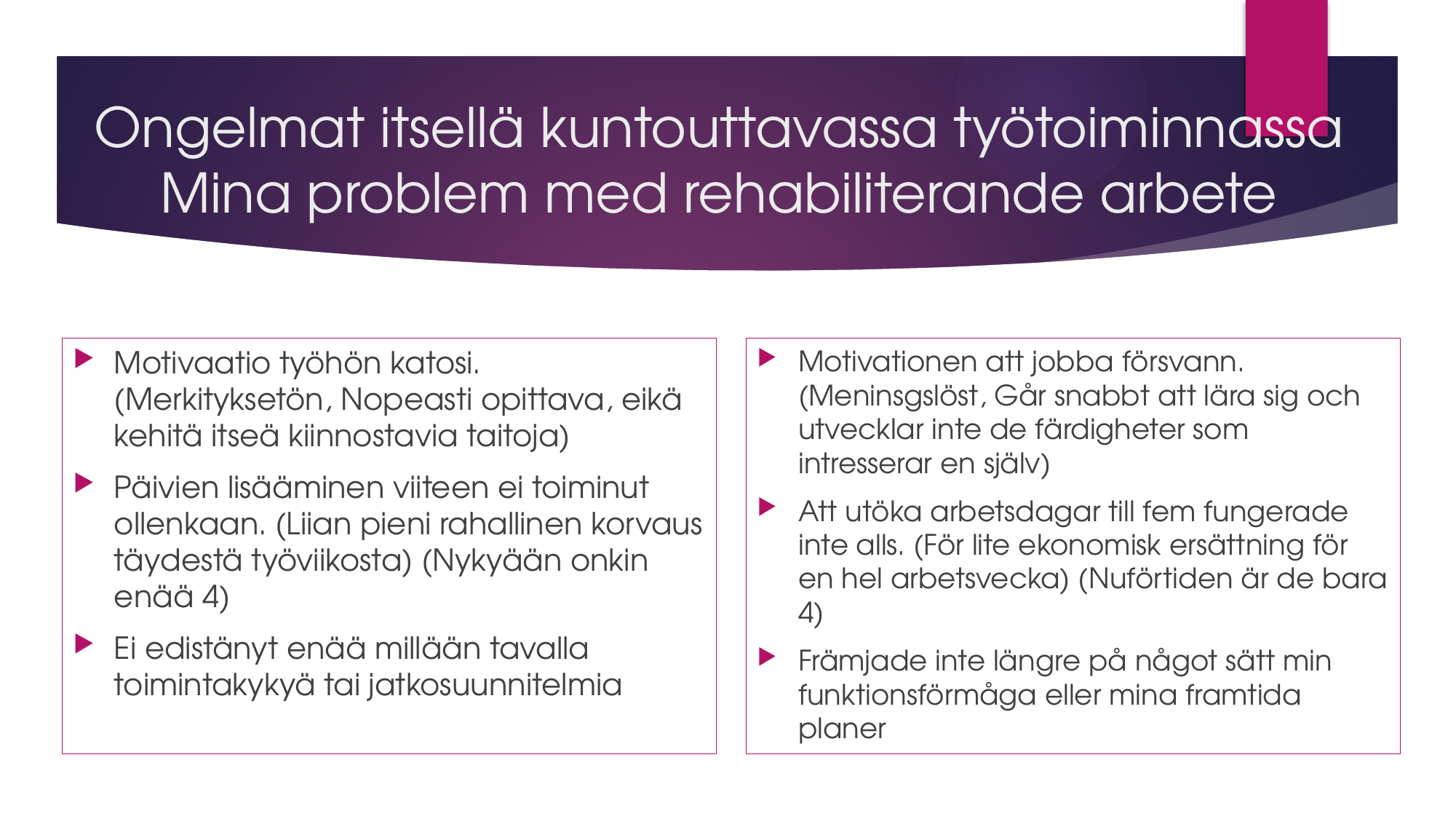

# Ongelmat itsellä kuntouttavassa työtoiminnassa Mina problem med rehabiliterande arbete
Motivaatio työhön katosi. (Merkityksetön, Nopeasti opittava, eikä kehitä itseä kiinnostavia taitoja)
Päivien lisääminen viiteen ei toiminut ollenkaan. (Liian pieni rahallinen korvaus täydestä työviikosta) (Nykyään onkin enää 4)
Ei edistänyt enää millään tavalla toimintakykyä tai jatkosuunnitelmia
Motivationen att jobba försvann. (Meninsgslöst, Går snabbt att lära sig och utvecklar inte de färdigheter som intresserar en själv)
Att utöka arbetsdagar till fem fungerade inte alls. (För lite ekonomisk ersättning för en hel arbetsvecka) (Nuförtiden är de bara 4)
Främjade inte längre på något sätt min funktionsförmåga eller mina framtida planer